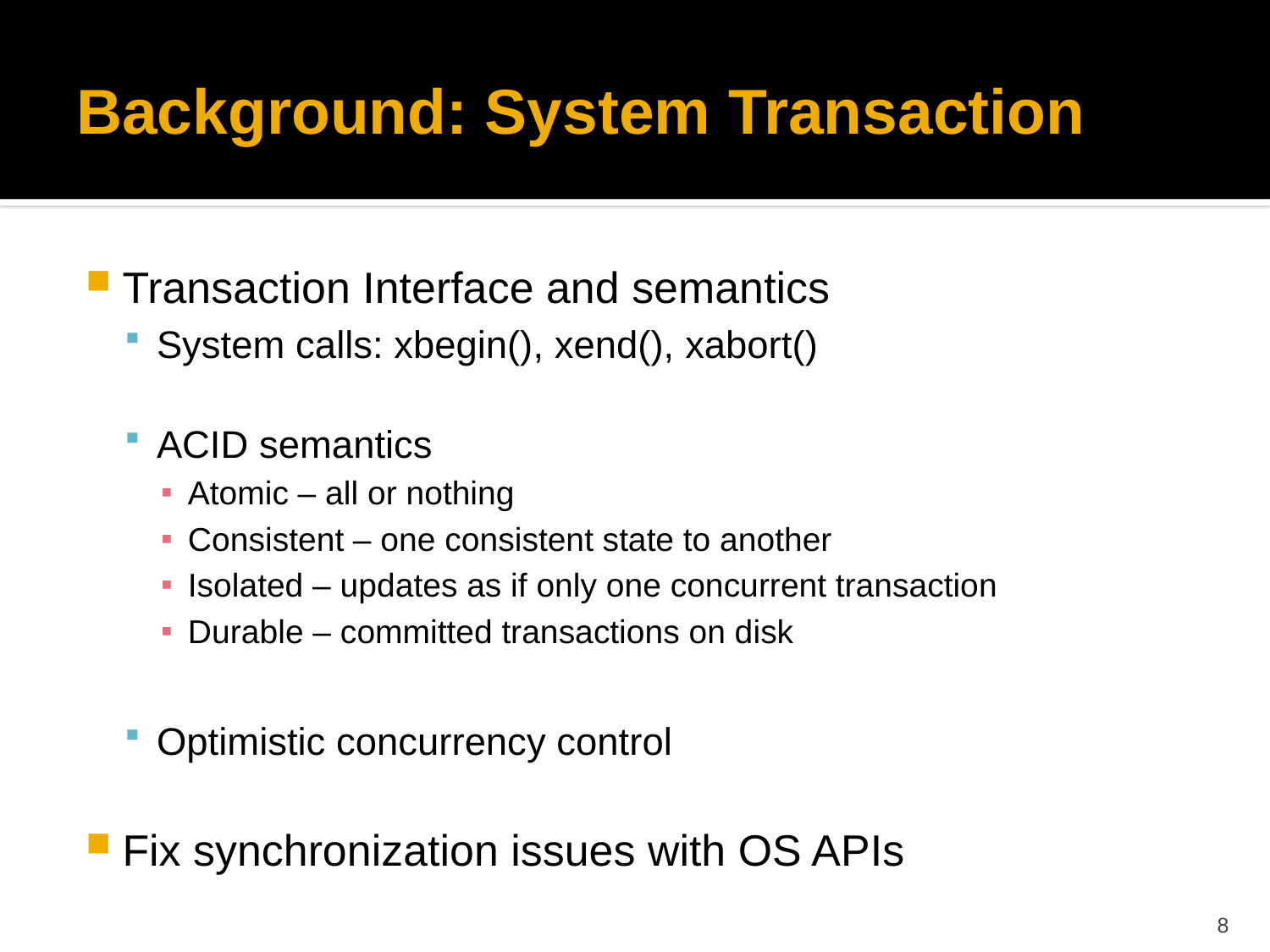

# Background: System Transaction
Transaction Interface and semantics
System calls: xbegin(), xend(), xabort()
ACID semantics
Atomic – all or nothing
Consistent – one consistent state to another
Isolated – updates as if only one concurrent transaction
Durable – committed transactions on disk

Optimistic concurrency control

Fix synchronization issues with OS APIs
8